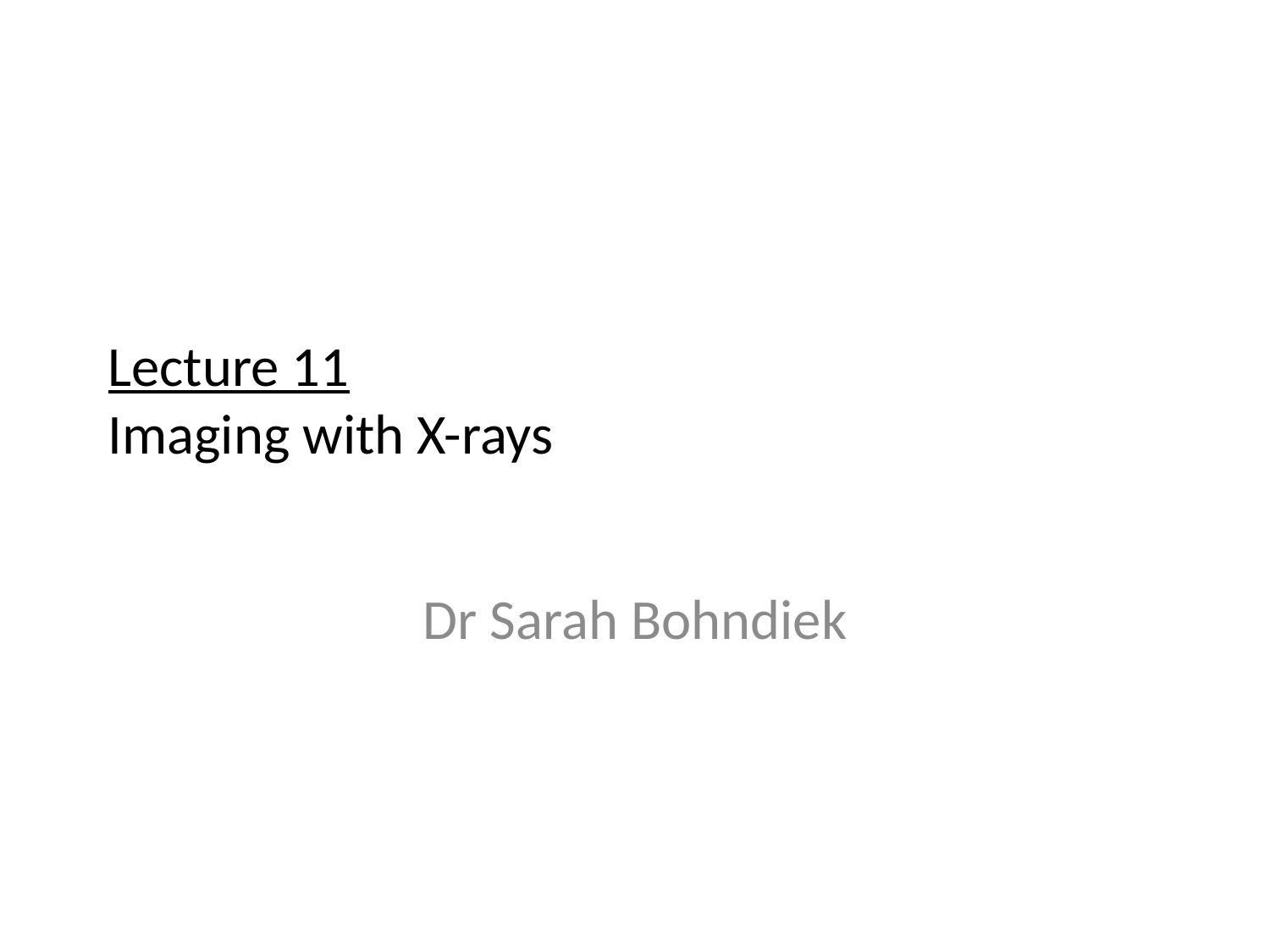

# Lecture 11 Imaging with X-rays
Dr Sarah Bohndiek